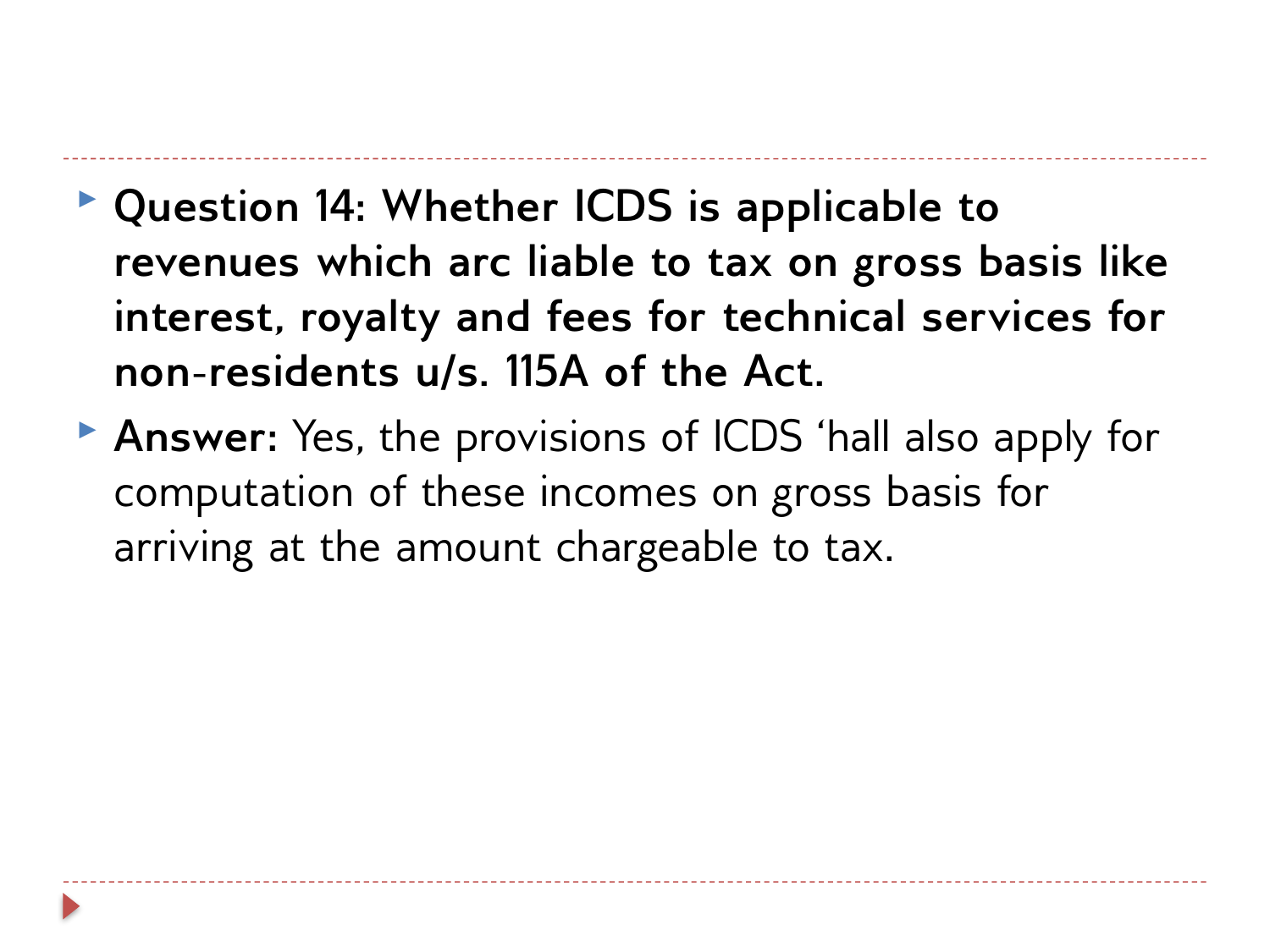

#
Question 14: Whether ICDS is applicable to revenues which arc liable to tax on gross basis like interest, royalty and fees for technical services for non-residents u/s. 115A of the Act.
Answer: Yes, the provisions of ICDS ‘hall also apply for computation of these incomes on gross basis for arriving at the amount chargeable to tax.